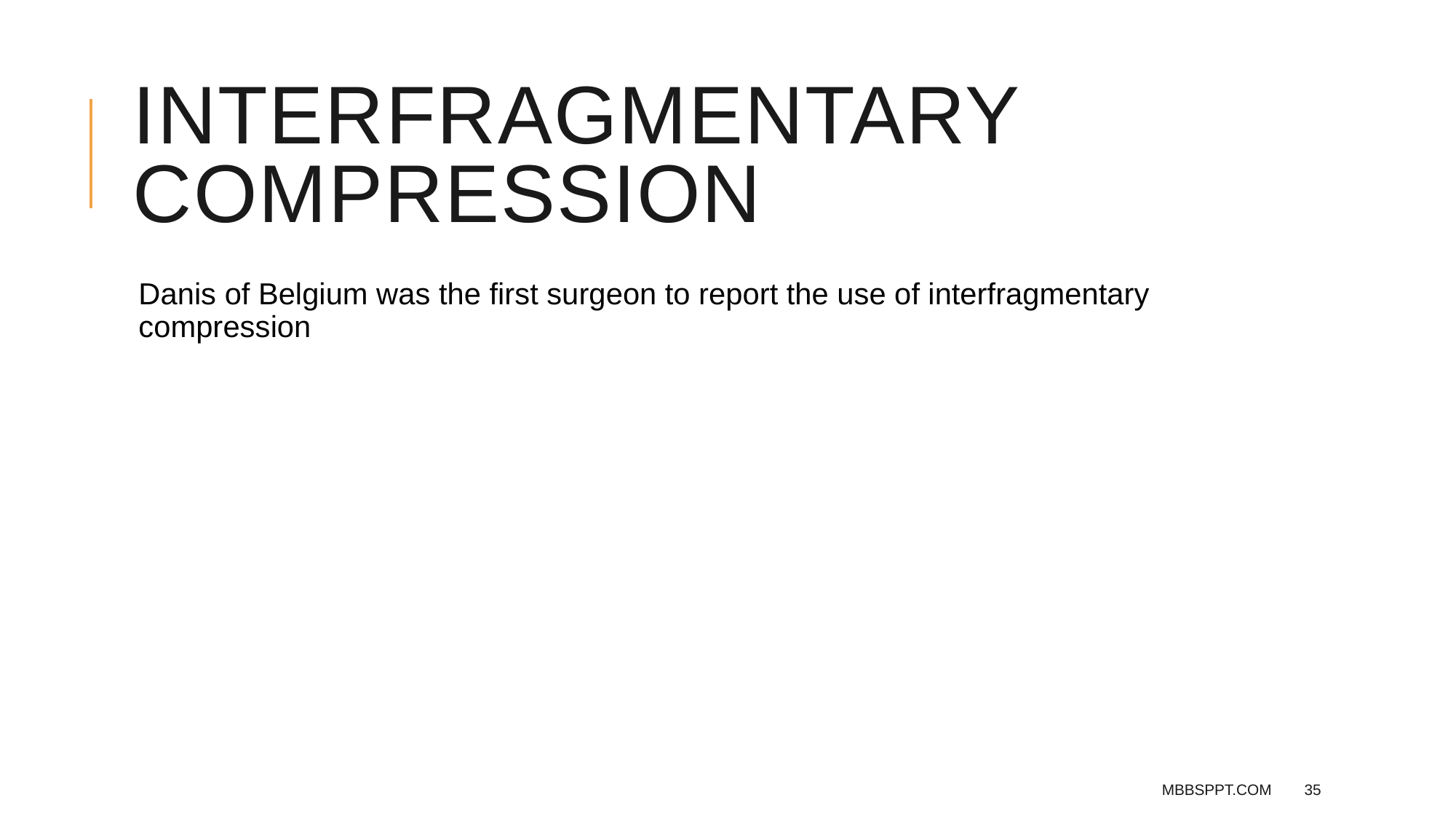

# Interfragmentary compression
Danis of Belgium was the first surgeon to report the use of interfragmentary compression
MBBSPPT.COM
35